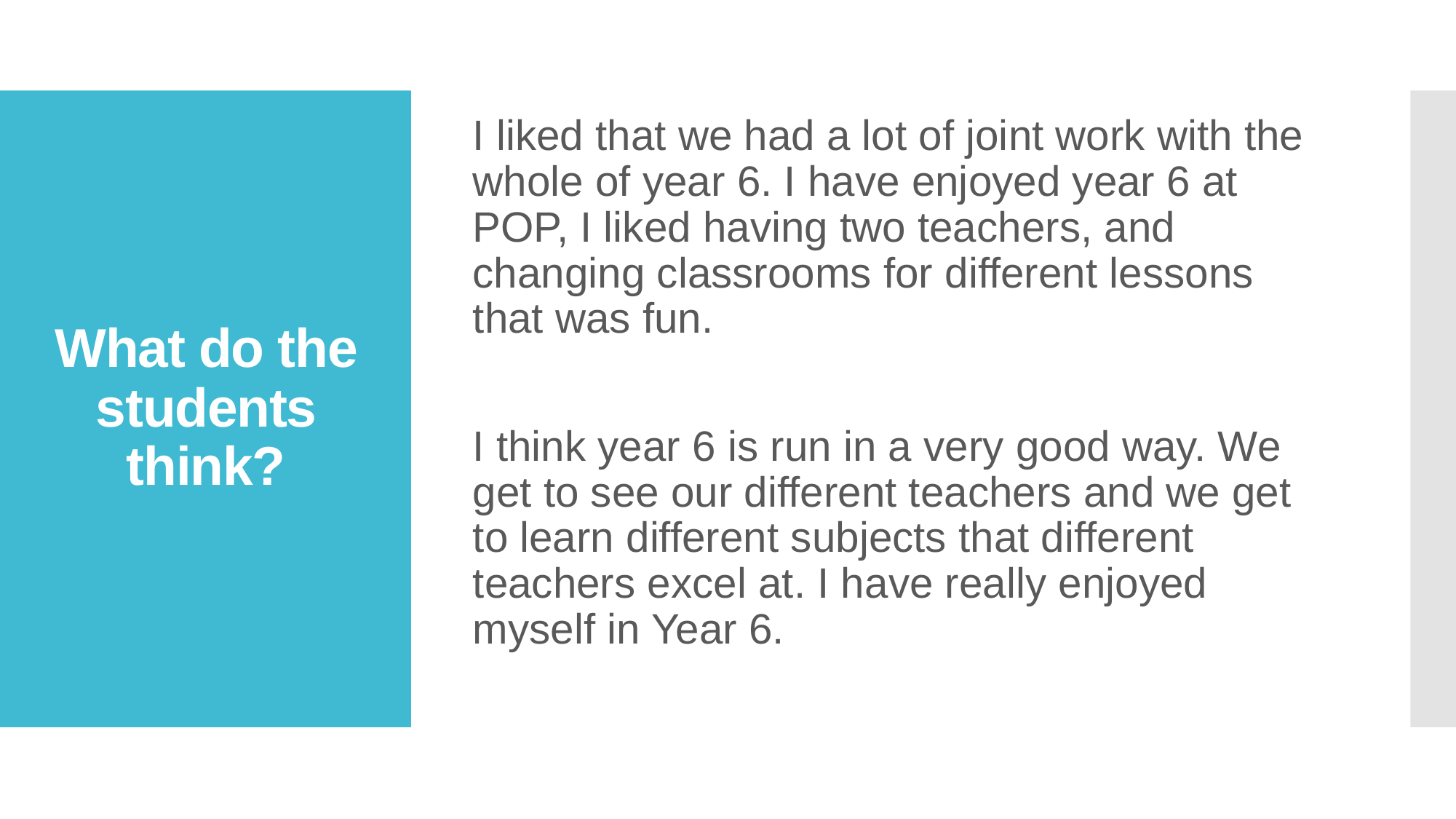

I liked that we had a lot of joint work with the whole of year 6. I have enjoyed year 6 at POP, I liked having two teachers, and changing classrooms for different lessons that was fun.

I think year 6 is run in a very good way. We get to see our different teachers and we get to learn different subjects that different teachers excel at. I have really enjoyed myself in Year 6.

# What do the students think?